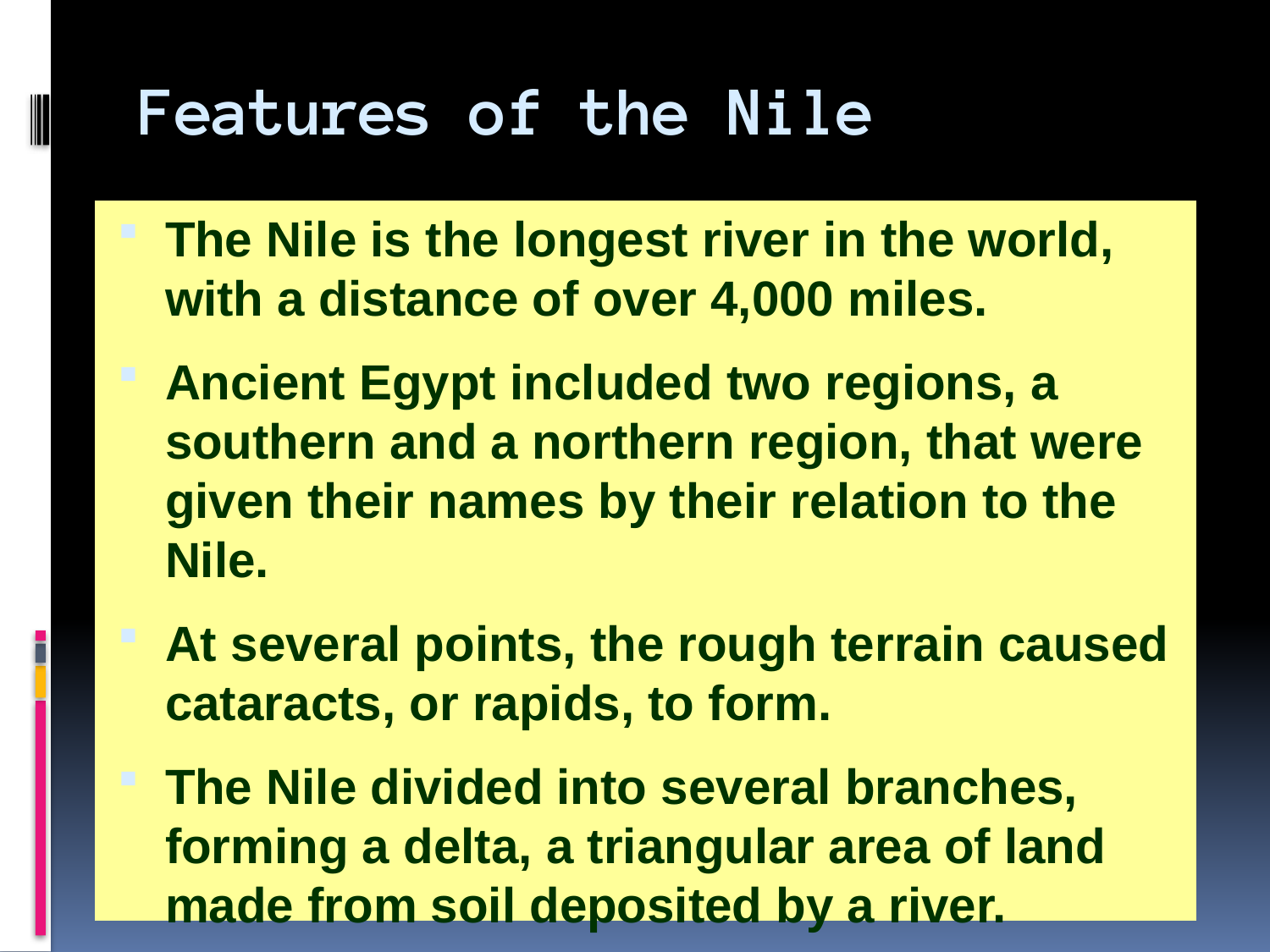

# Features of the Nile
The Nile is the longest river in the world, with a distance of over 4,000 miles.
Ancient Egypt included two regions, a southern and a northern region, that were given their names by their relation to the Nile.
At several points, the rough terrain caused cataracts, or rapids, to form.
The Nile divided into several branches, forming a delta, a triangular area of land made from soil deposited by a river.